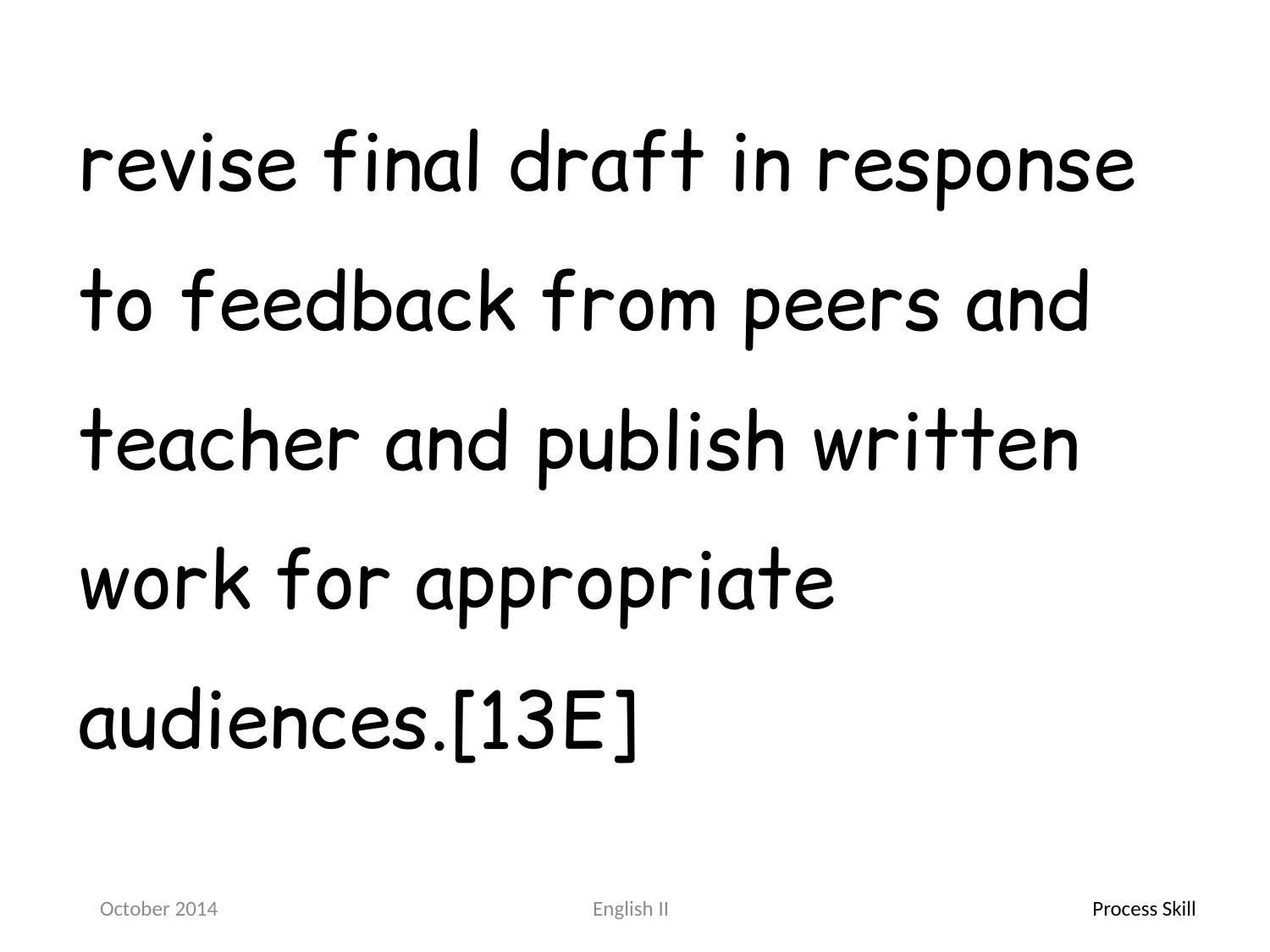

revise final draft in response to feedback from peers and teacher and publish written work for appropriate audiences.[13E]
October 2014
English II